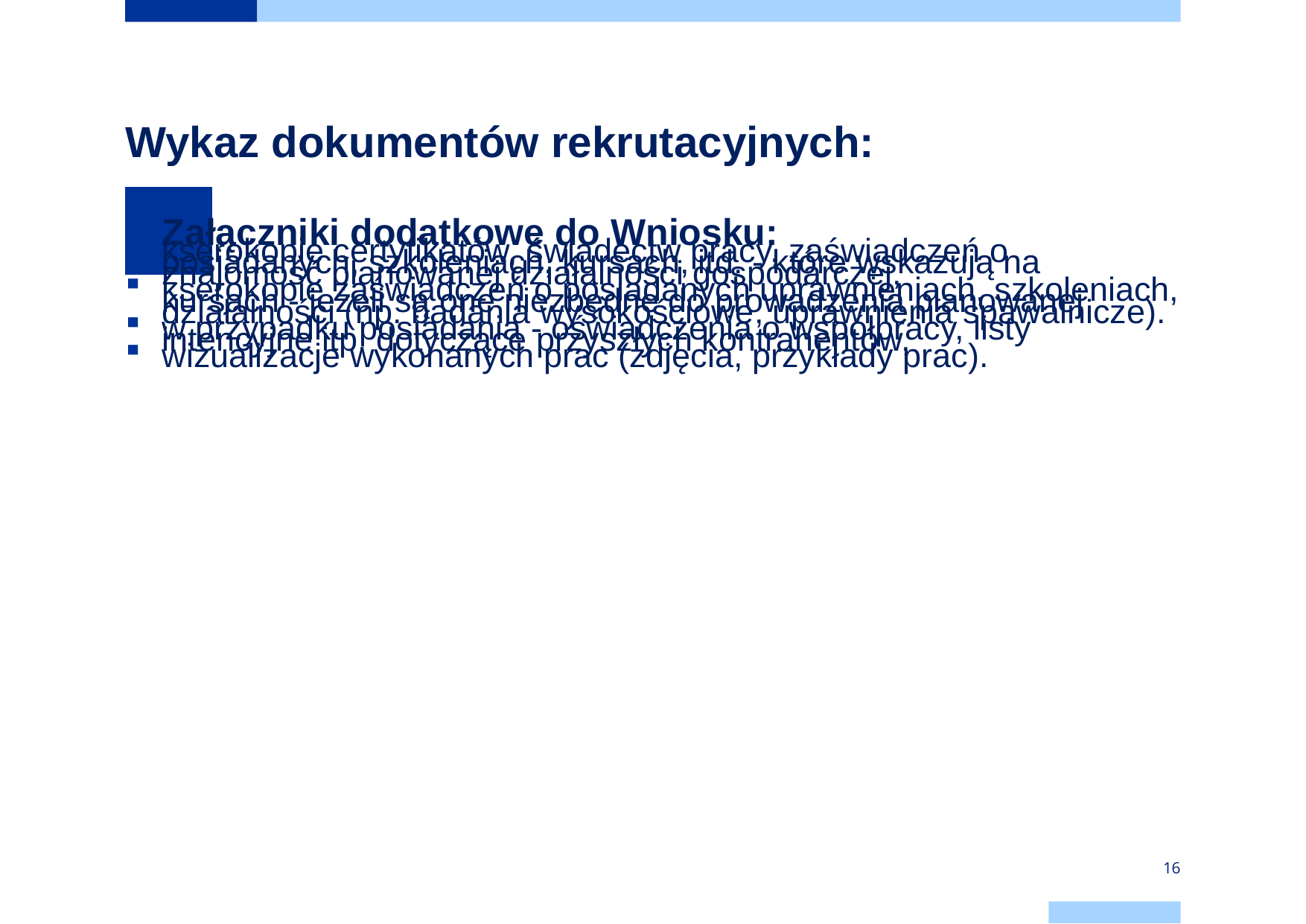

# Wykaz dokumentów rekrutacyjnych:
Załączniki dodatkowe do Wniosku:
kserokopie certyfikatów, świadectw pracy, zaświadczeń o posiadanych, szkoleniach, kursach, itd. - które wskazują na znajomość planowanej działalności gospodarczej,
kserokopie zaświadczeń o posiadanych uprawnieniach, szkoleniach, kursach - jeżeli są one niezbędne do prowadzenia planowanej działalności (np. badania wysokościowe, uprawnienia spawalnicze).
w przypadku posiadania - oświadczenia o współpracy, listy intencyjne itp. dotyczące przyszłych kontrahentów,
wizualizacje wykonanych prac (zdjęcia, przykłady prac).

16